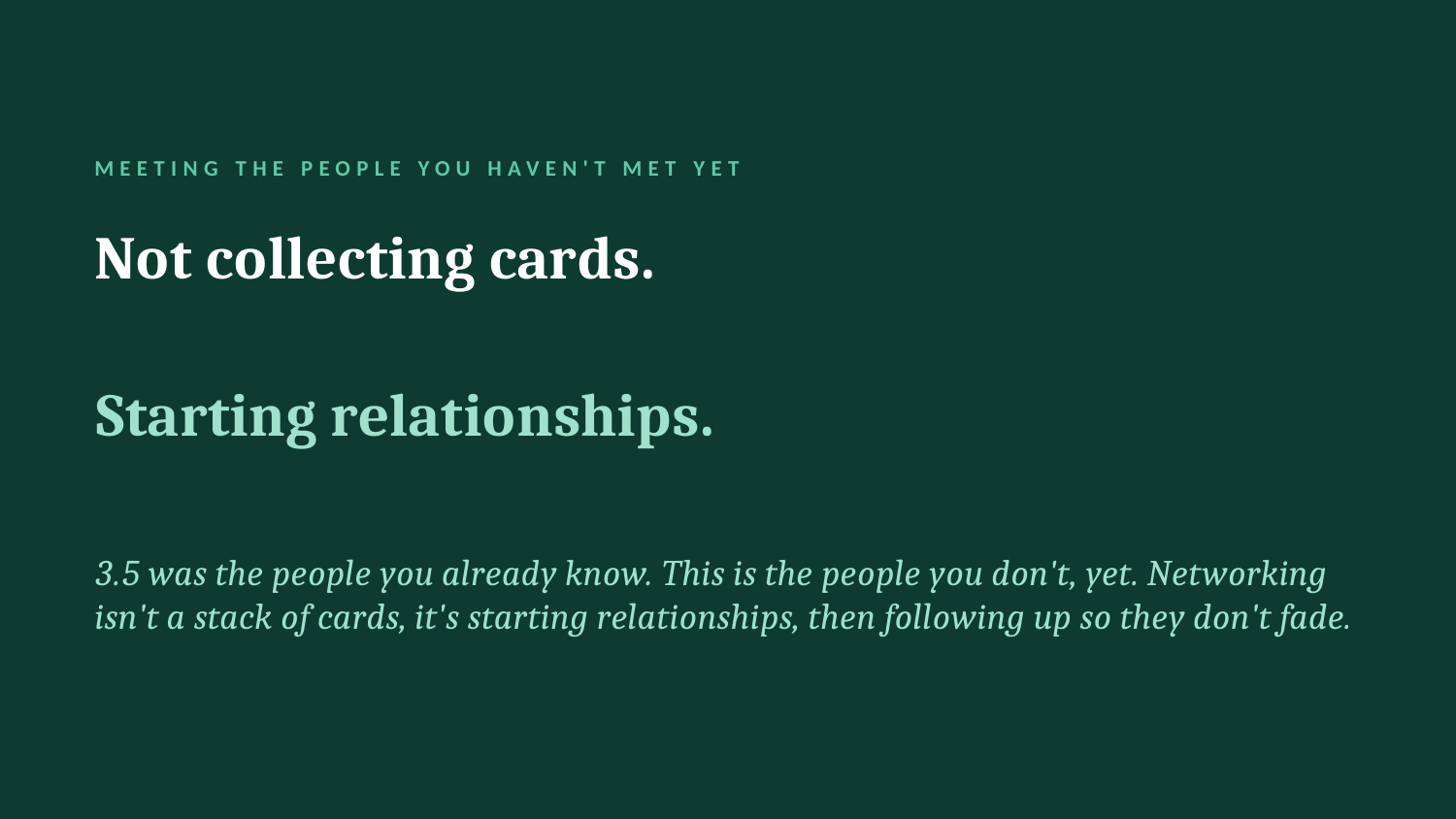

MEETING THE PEOPLE YOU HAVEN'T MET YET
Not collecting cards.

Starting relationships.
3.5 was the people you already know. This is the people you don't, yet. Networking isn't a stack of cards, it's starting relationships, then following up so they don't fade.